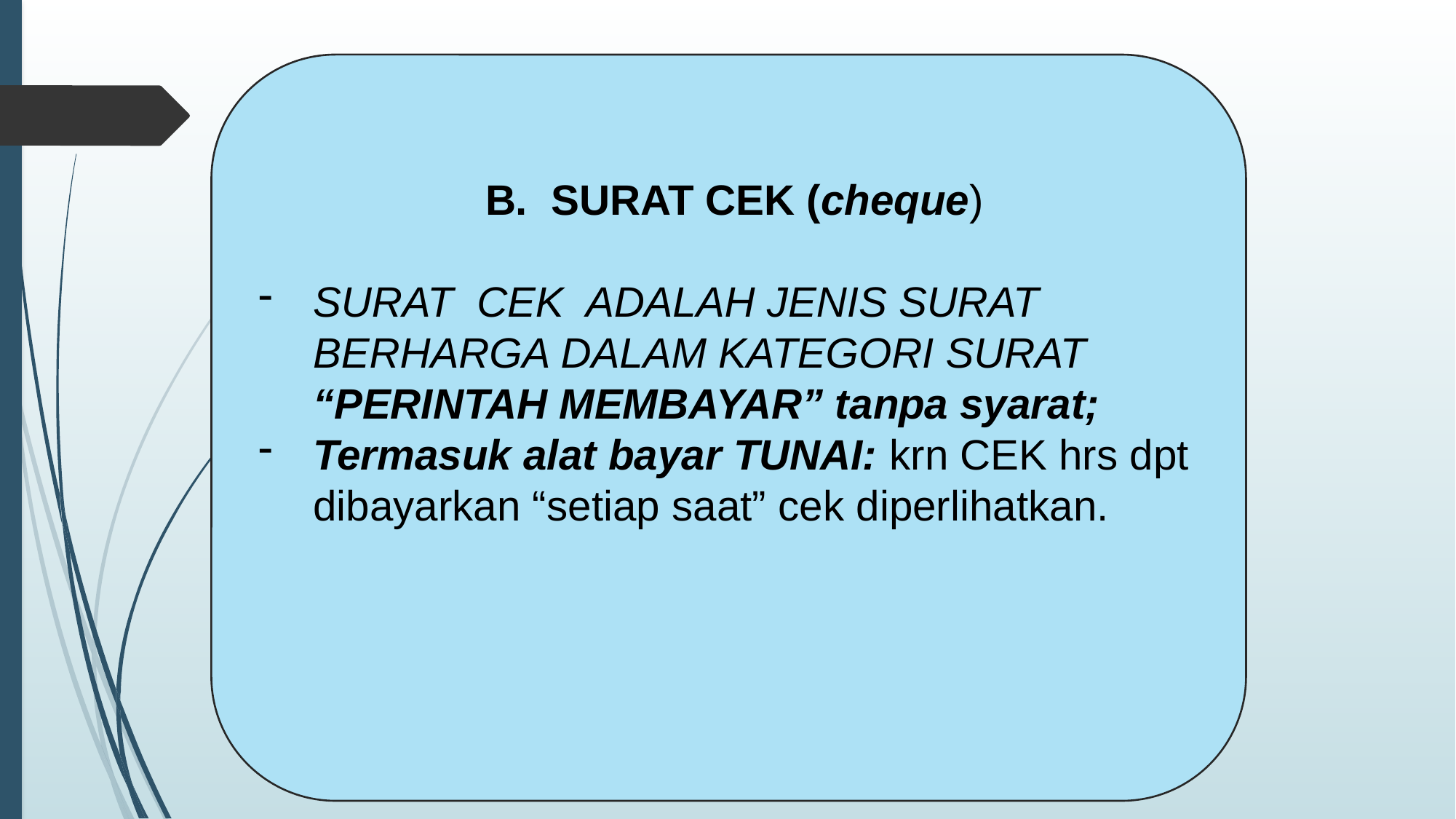

B.  SURAT CEK (cheque)

SURAT  CEK  ADALAH JENIS SURAT BERHARGA DALAM KATEGORI SURAT “PERINTAH MEMBAYAR” tanpa syarat;
Termasuk alat bayar TUNAI: krn CEK hrs dpt dibayarkan “setiap saat” cek diperlihatkan.